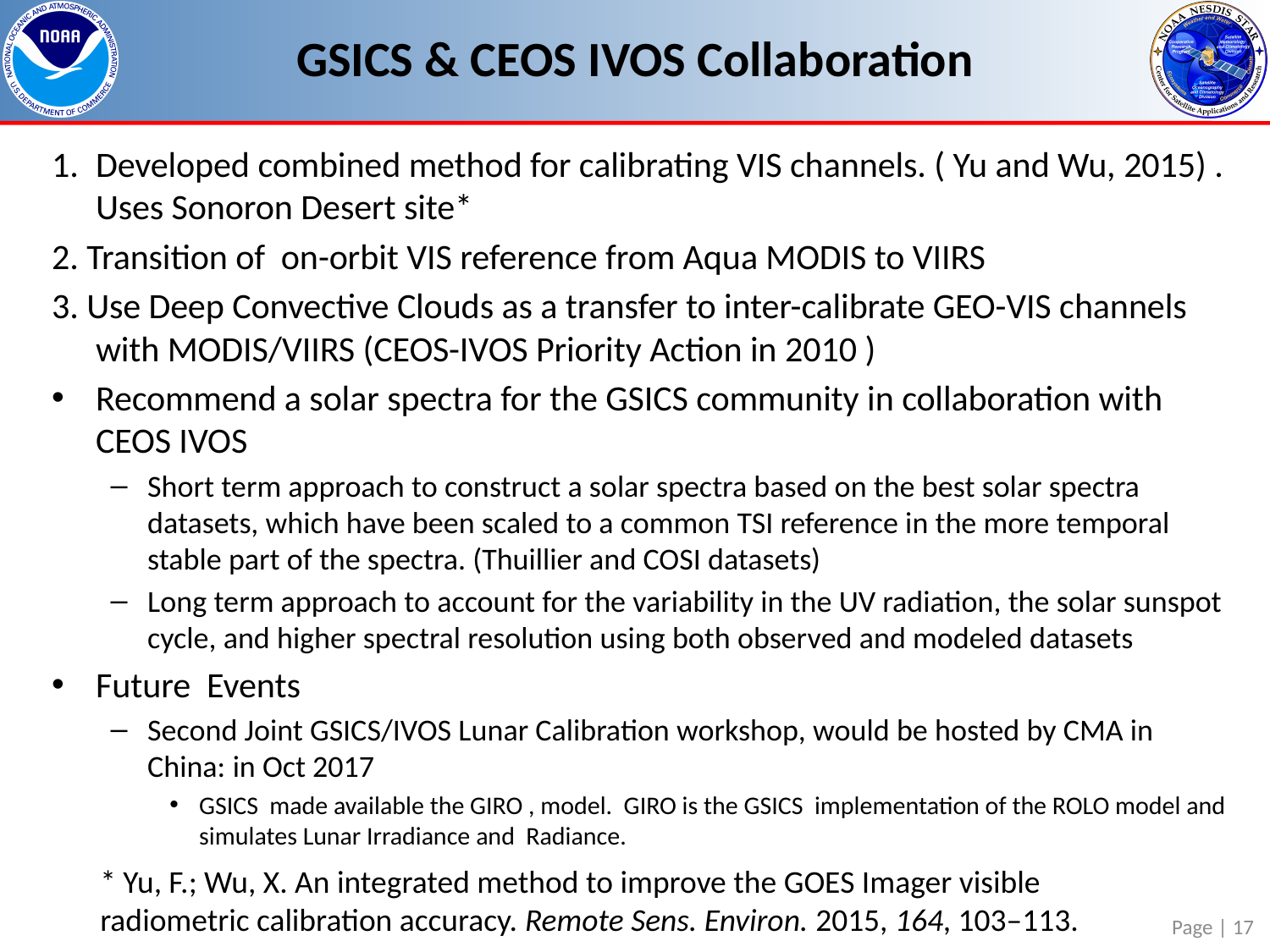

# GSICS & CEOS IVOS Collaboration
Developed combined method for calibrating VIS channels. ( Yu and Wu, 2015) . Uses Sonoron Desert site*
2. Transition of  on-orbit VIS reference from Aqua MODIS to VIIRS
3. Use Deep Convective Clouds as a transfer to inter-calibrate GEO-VIS channels with MODIS/VIIRS (CEOS-IVOS Priority Action in 2010 )
Recommend a solar spectra for the GSICS community in collaboration with CEOS IVOS
Short term approach to construct a solar spectra based on the best solar spectra datasets, which have been scaled to a common TSI reference in the more temporal stable part of the spectra. (Thuillier and COSI datasets)
Long term approach to account for the variability in the UV radiation, the solar sunspot cycle, and higher spectral resolution using both observed and modeled datasets
Future  Events
Second Joint GSICS/IVOS Lunar Calibration workshop, would be hosted by CMA in China: in Oct 2017
GSICS  made available the GIRO , model.  GIRO is the GSICS  implementation of the ROLO model and simulates Lunar Irradiance and  Radiance.

* Yu, F.; Wu, X. An integrated method to improve the GOES Imager visible radiometric calibration accuracy. Remote Sens. Environ. 2015, 164, 103–113.
Page | 17